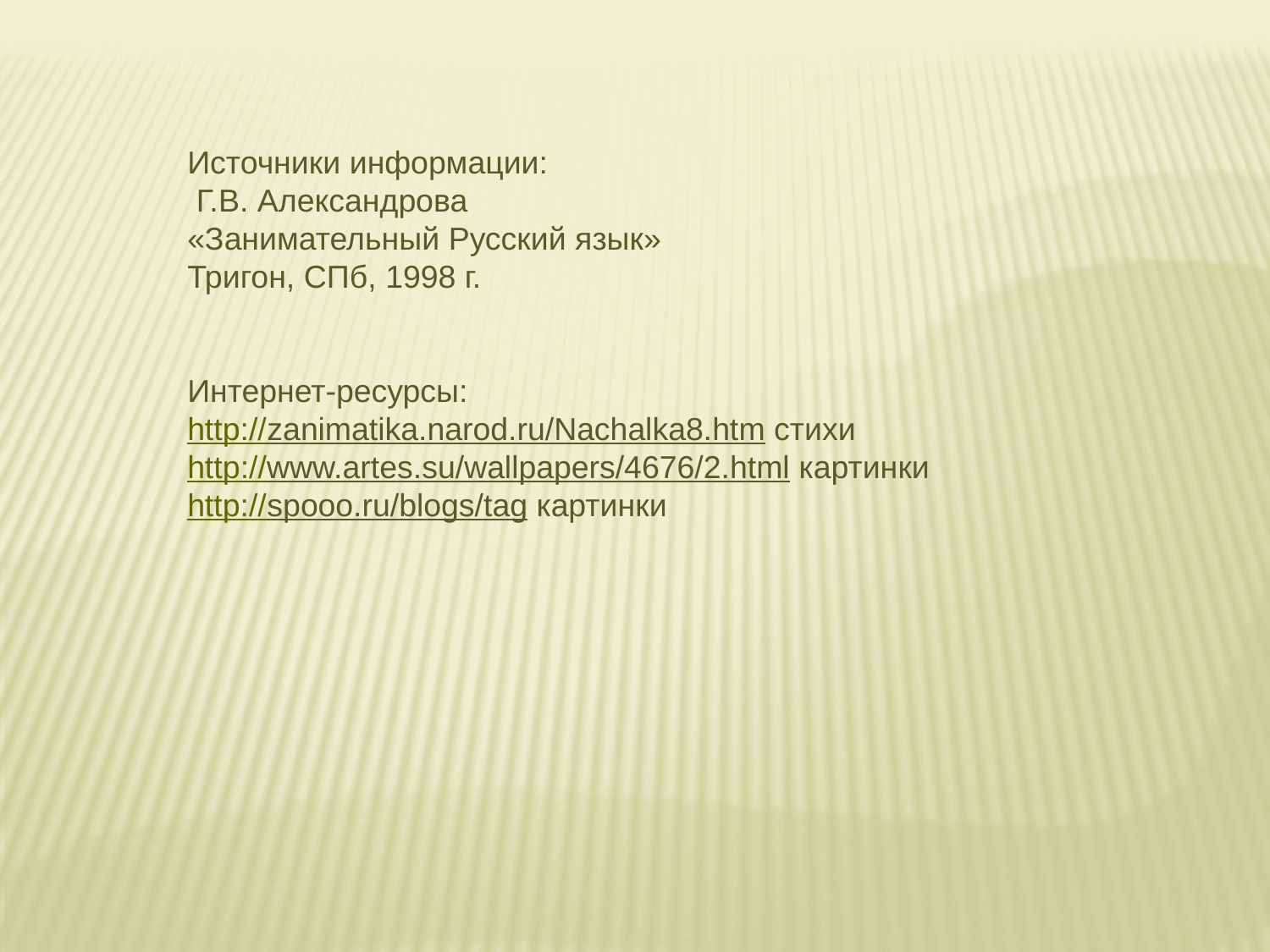

Источники информации:
 Г.В. Александрова
«Занимательный Русский язык»
Тригон, СПб, 1998 г.

Интернет-ресурсы:
http://zanimatika.narod.ru/Nachalka8.htm стихи
http://www.artes.su/wallpapers/4676/2.html картинки
http://spooo.ru/blogs/tag картинки